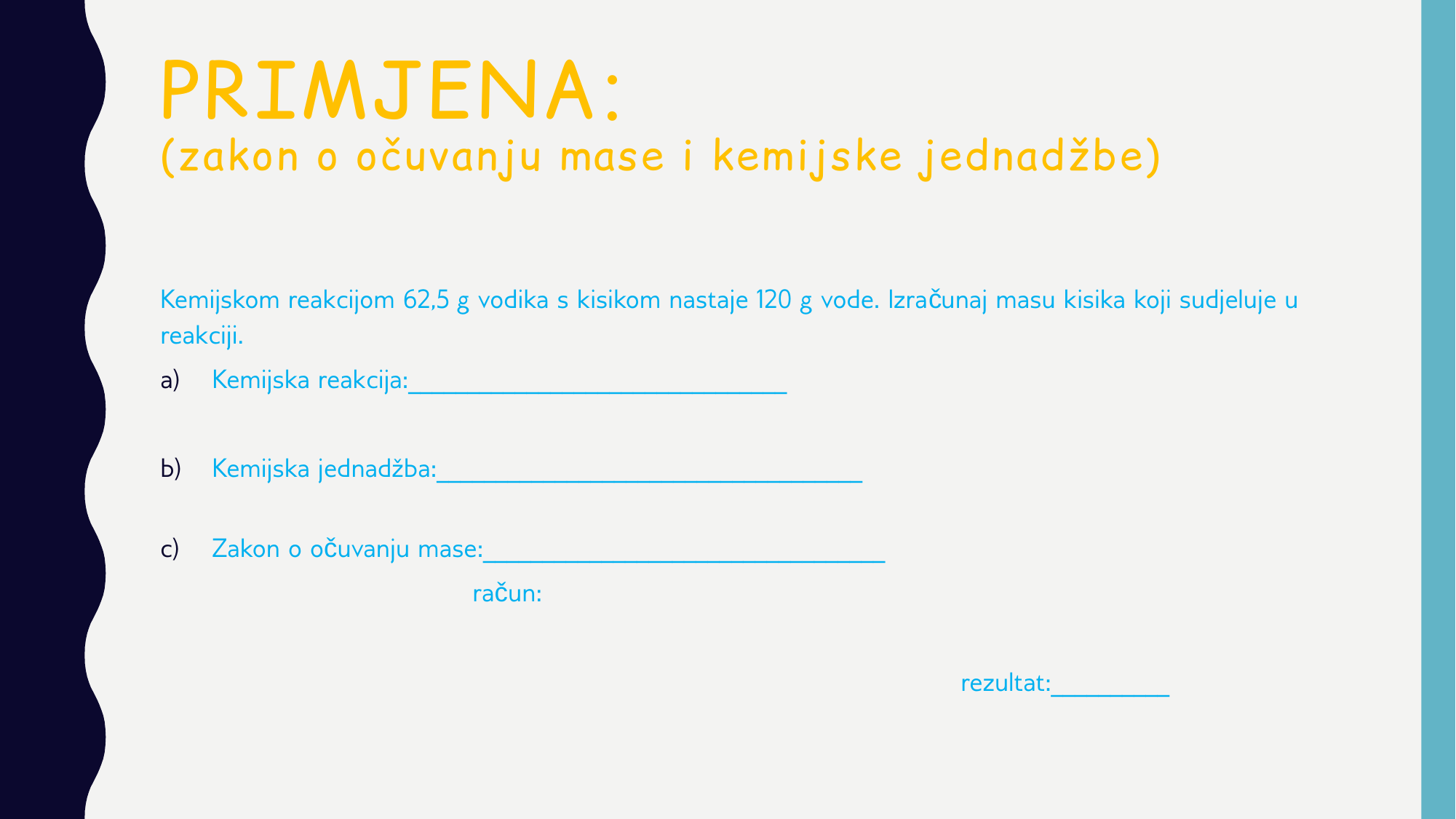

# Primjena: (zakon o očuvanju mase i kemijske jednadžbe)
Kemijskom reakcijom 62,5 g vodika s kisikom nastaje 120 g vode. Izračunaj masu kisika koji sudjeluje u reakciji.
Kemijska reakcija:________________________________

Kemijska jednadžba:____________________________________
Zakon o očuvanju mase:__________________________________
                                       račun:

                                                                                                    rezultat:__________